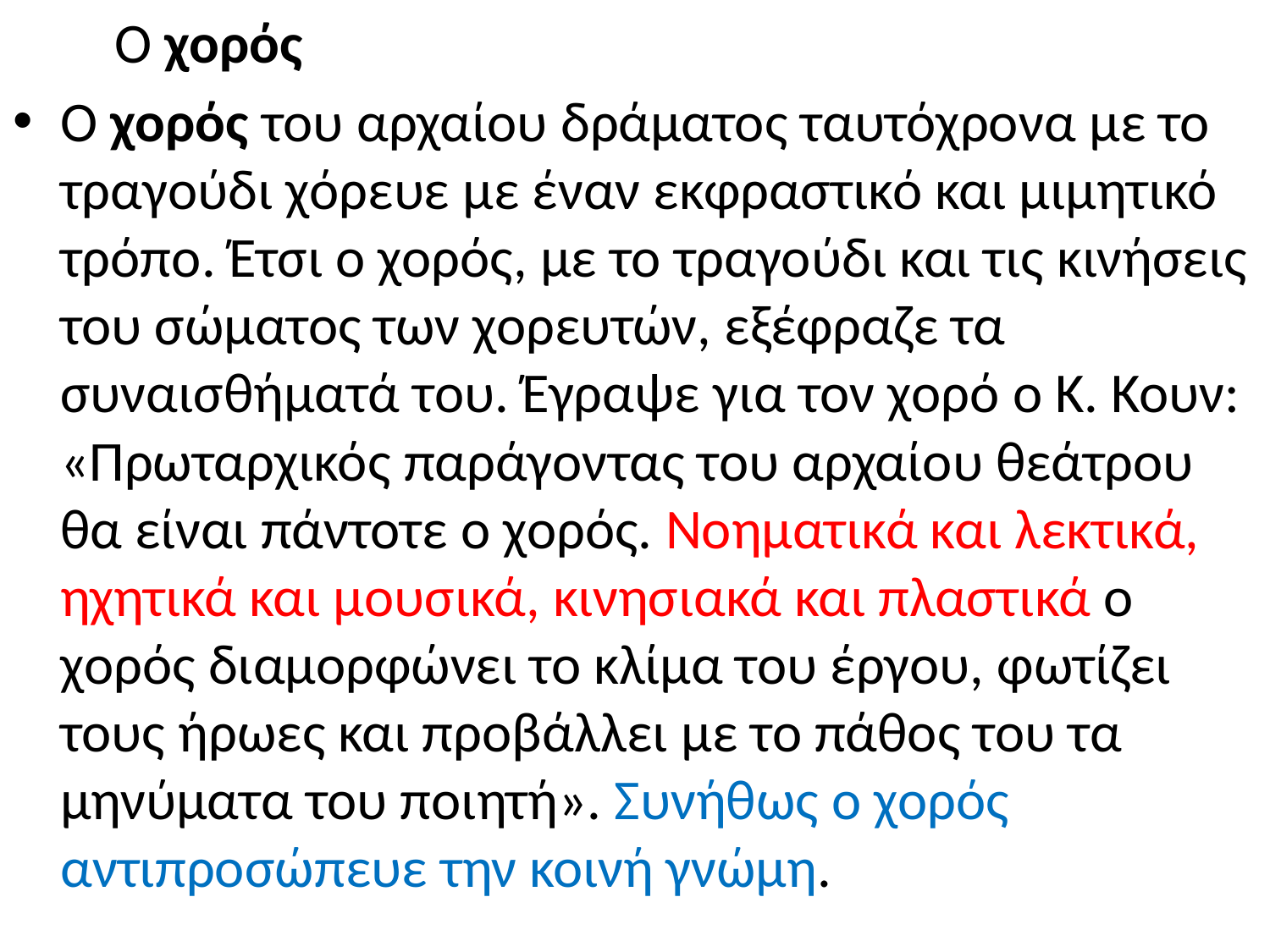

Ο χορός
Ο χορός του αρχαίου δράματος ταυτόχρονα με το τραγούδι χόρευε με έναν εκφραστικό και μιμητικό τρόπο. Έτσι ο χορός, με το τραγούδι και τις κινήσεις του σώματος των χορευτών, εξέφραζε τα συναισθήματά του. Έγραψε για τον χορό ο Κ. Κουν: «Πρωταρχικός παράγοντας του αρχαίου θεάτρου θα είναι πάντοτε ο χορός. Νοηματικά και λεκτικά, ηχητικά και μουσικά, κινησιακά και πλαστικά ο χορός διαμορφώνει το κλίμα του έργου, φωτίζει τους ήρωες και προβάλλει με το πάθος του τα μηνύματα του ποιητή». Συνήθως ο χορός αντιπροσώπευε την κοινή γνώμη.

#